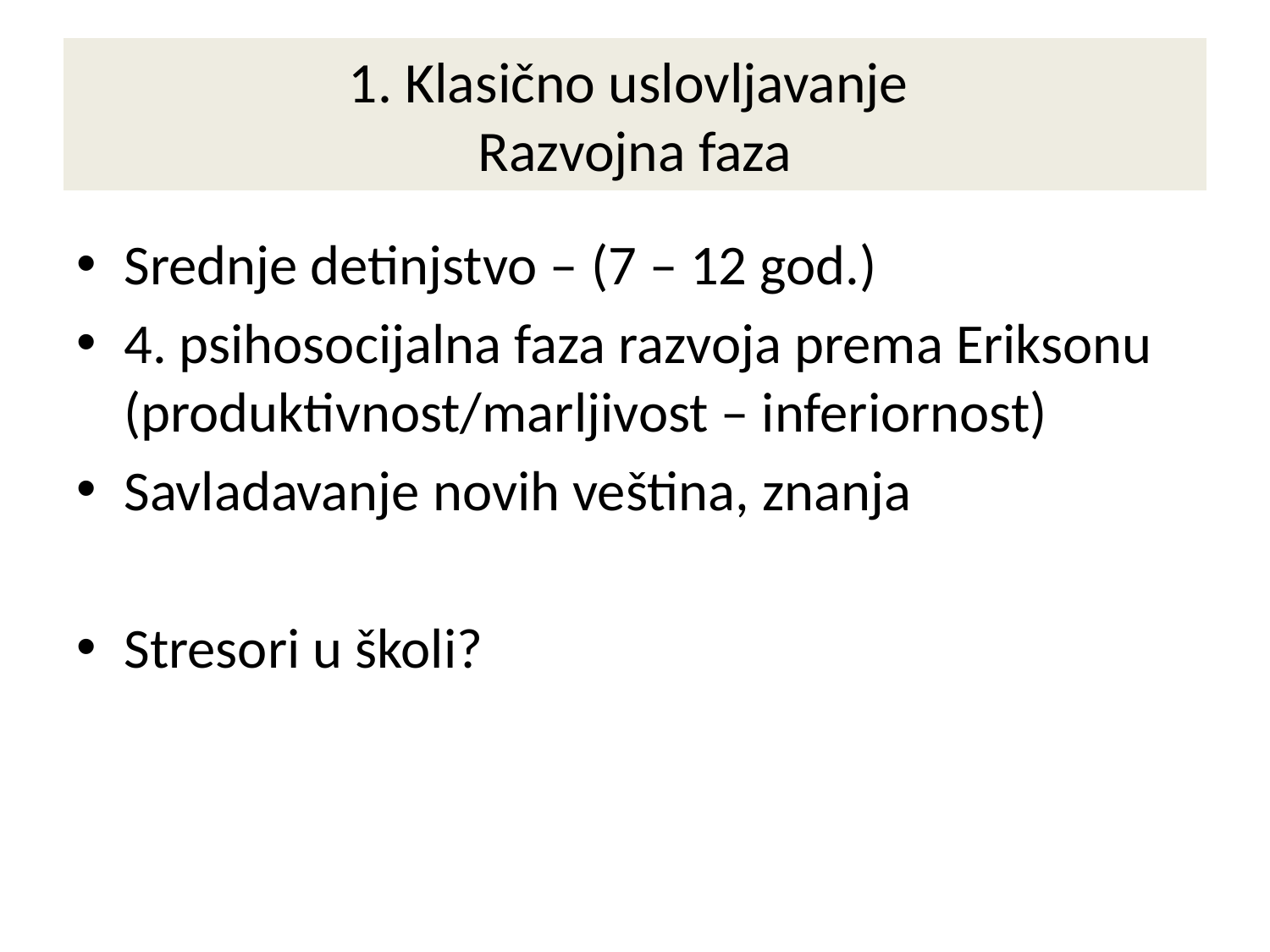

# 1. Klasično uslovljavanje Razvojna faza
Srednje detinjstvo – (7 – 12 god.)
4. psihosocijalna faza razvoja prema Eriksonu (produktivnost/marljivost – inferiornost)
Savladavanje novih veština, znanja

Stresori u školi?